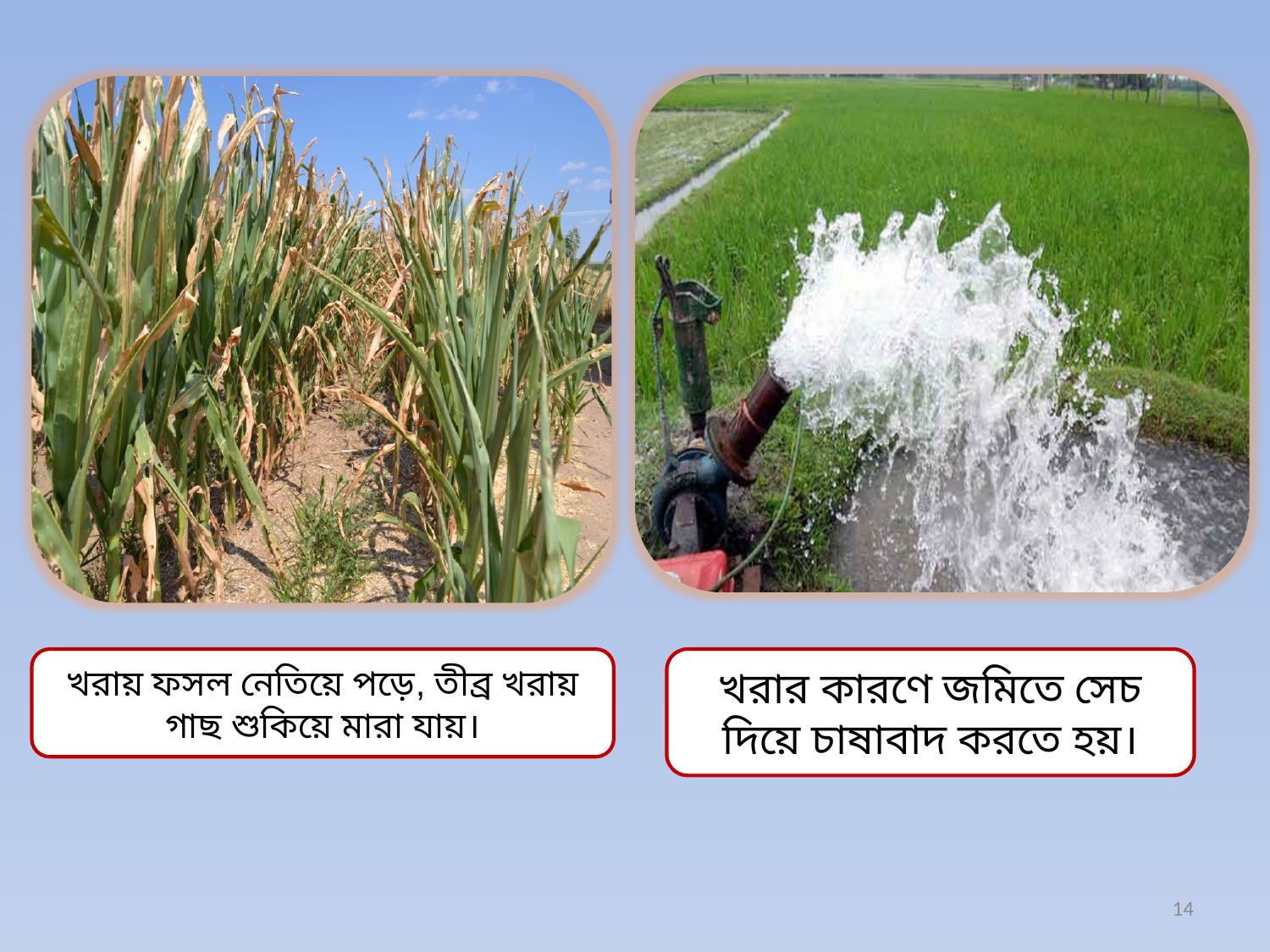

খরায় ফসল নেতিয়ে পড়ে, তীব্র খরায় গাছ শুকিয়ে মারা যায়।
খরার কারণে জমিতে সেচ দিয়ে চাষাবাদ করতে হয়।
14